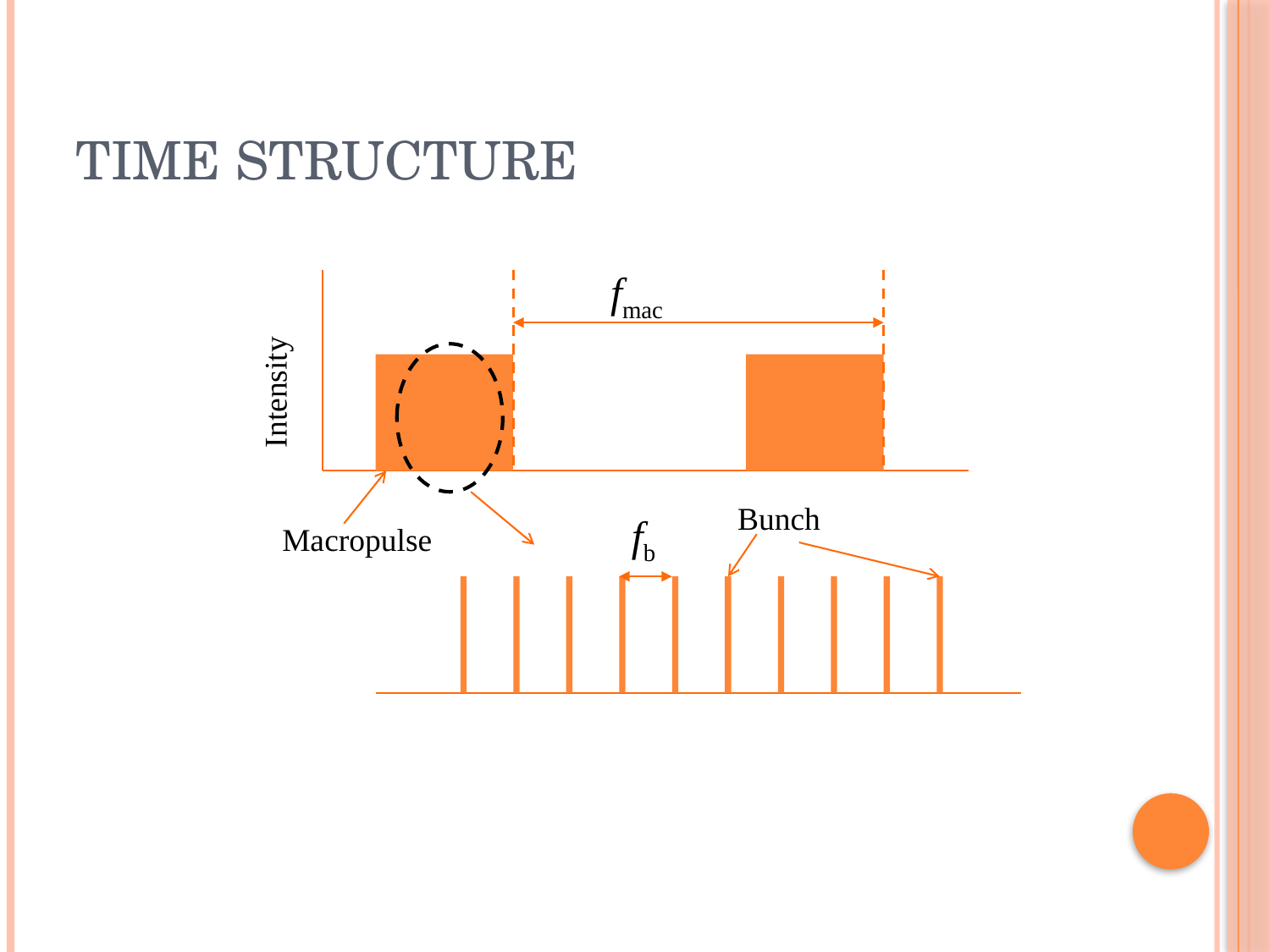

# Time structure
fmac

Intensity

Bunch
fb
Macropulse